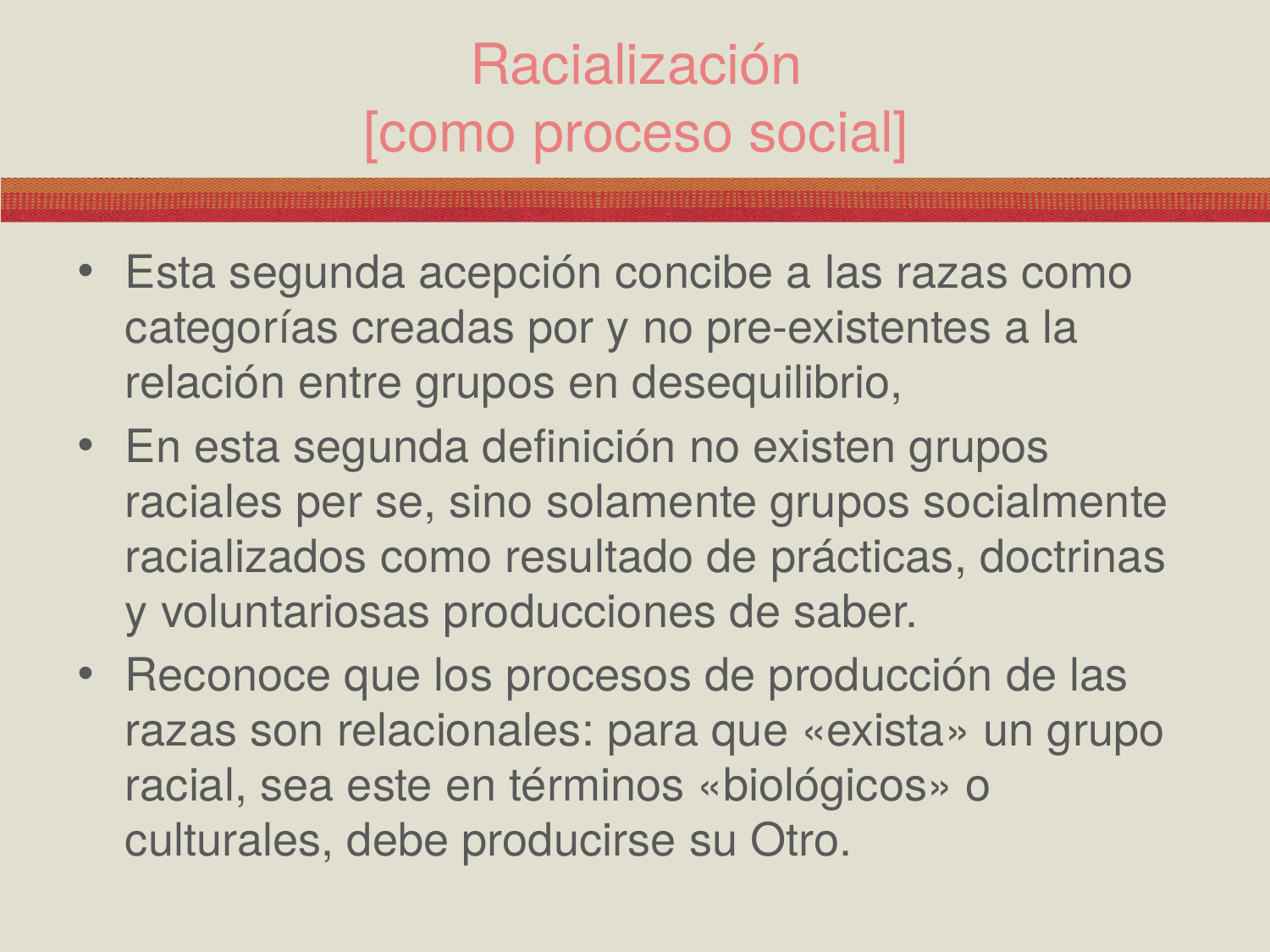

# Racialización [como proceso social]
Esta segunda acepción concibe a las razas como categorías creadas por y no pre-existentes a la relación entre grupos en desequilibrio,
En esta segunda definición no existen grupos raciales per se, sino solamente grupos socialmente racializados como resultado de prácticas, doctrinas y voluntariosas producciones de saber.
Reconoce que los procesos de producción de las razas son relacionales: para que «exista» un grupo racial, sea este en términos «biológicos» o culturales, debe producirse su Otro.